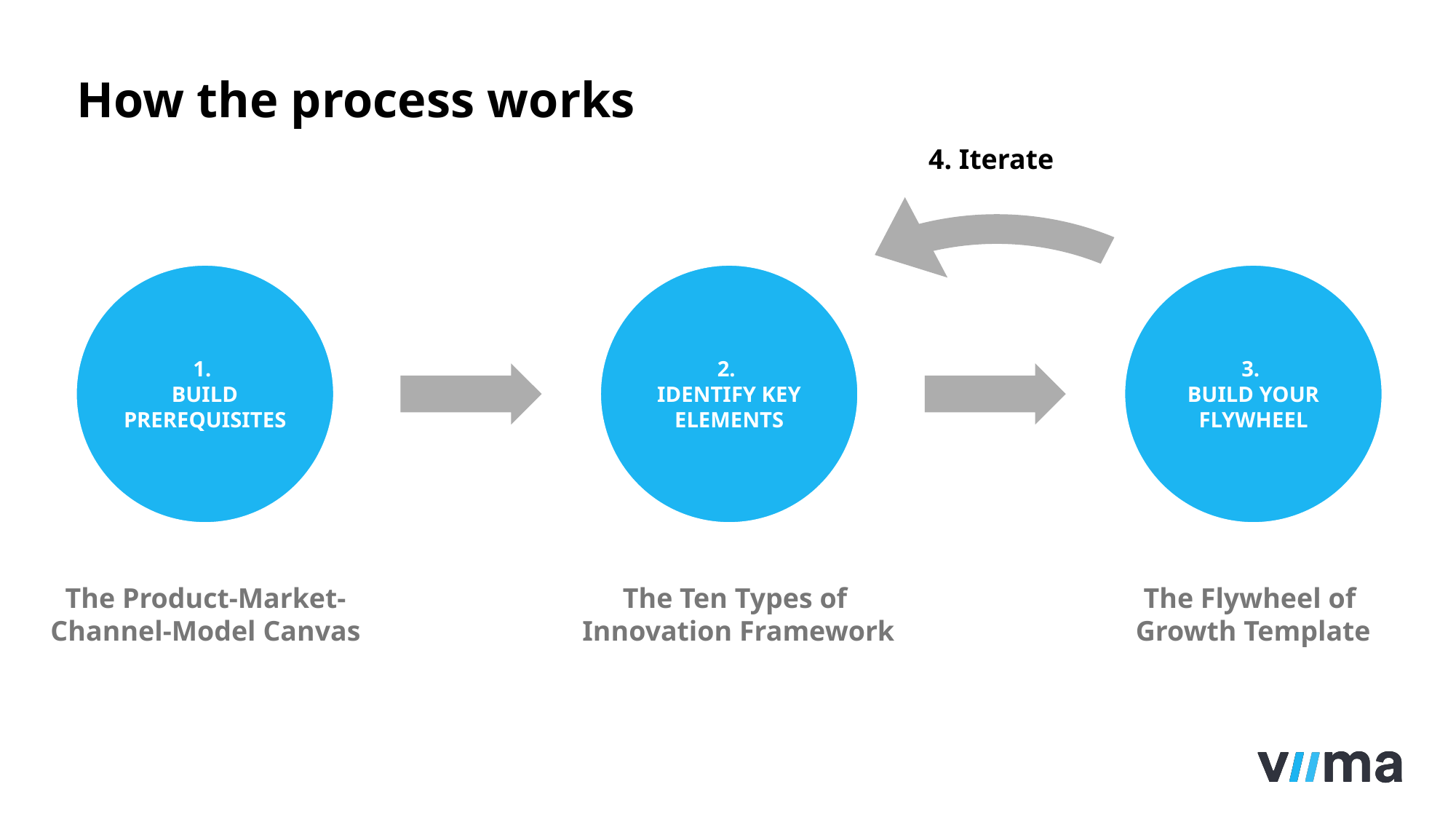

# How the process works
1.
BUILD PREREQUISITES

2.
IDENTIFY KEY ELEMENTS

3.
BUILD YOUR FLYWHEEL
4. Iterate

The Product-Market-
Channel-Model Canvas
The Flywheel of
Growth Template
The Ten Types of
Innovation Framework